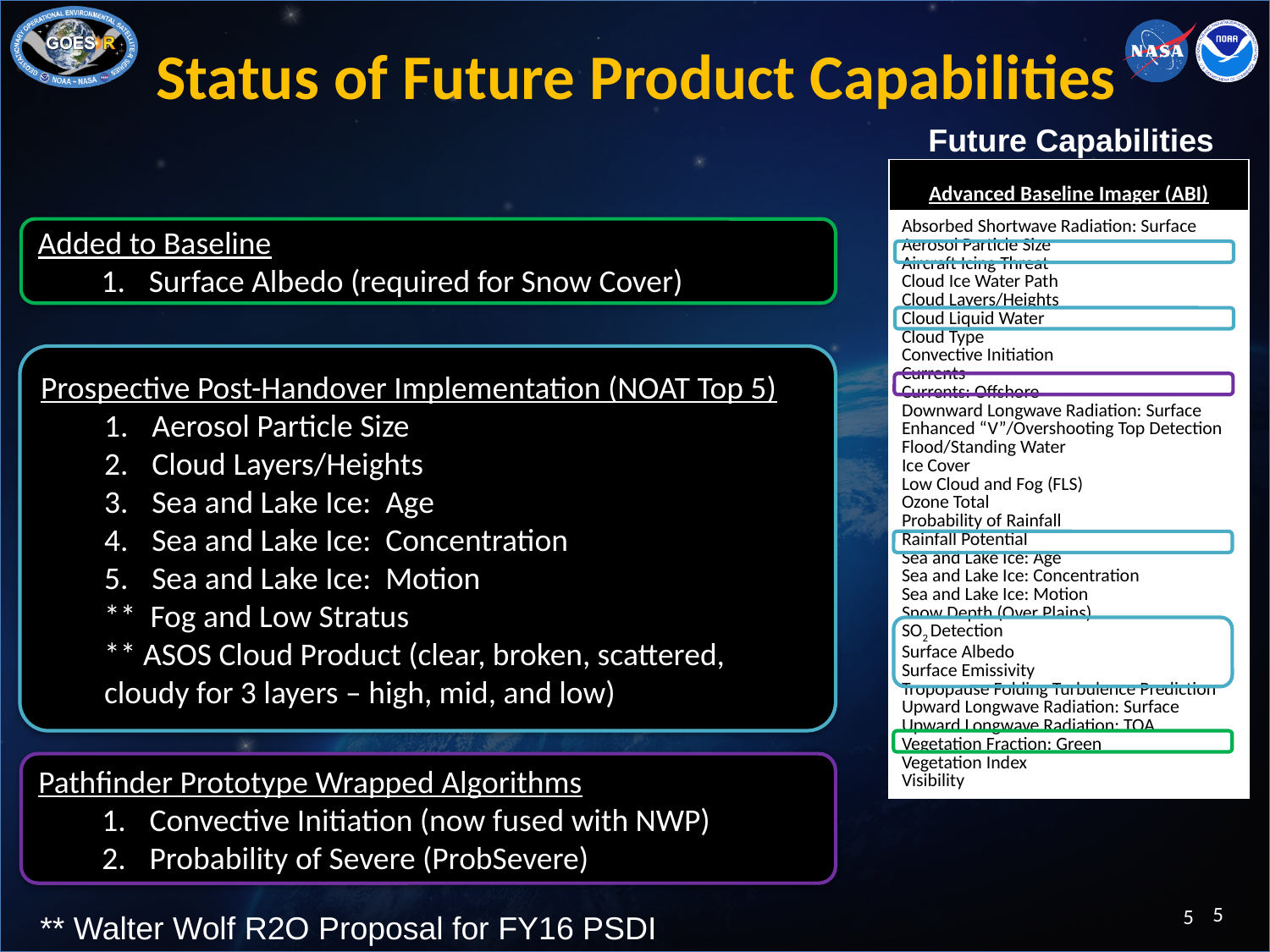

# Status of Future Product Capabilities
Future Capabilities
| Advanced Baseline Imager (ABI) |
| --- |
| Absorbed Shortwave Radiation: Surface Aerosol Particle Size Aircraft Icing Threat Cloud Ice Water Path Cloud Layers/Heights Cloud Liquid Water Cloud Type Convective Initiation Currents Currents: Offshore Downward Longwave Radiation: Surface Enhanced “V”/Overshooting Top Detection Flood/Standing Water Ice Cover Low Cloud and Fog (FLS) Ozone Total Probability of Rainfall Rainfall Potential Sea and Lake Ice: Age Sea and Lake Ice: Concentration Sea and Lake Ice: Motion Snow Depth (Over Plains) SO2 Detection Surface Albedo Surface Emissivity Tropopause Folding Turbulence Prediction Upward Longwave Radiation: Surface Upward Longwave Radiation: TOA Vegetation Fraction: Green Vegetation Index Visibility |
Added to Baseline
Surface Albedo (required for Snow Cover)

Prospective Post-Handover Implementation (NOAT Top 5)
Aerosol Particle Size
Cloud Layers/Heights
Sea and Lake Ice:  Age
Sea and Lake Ice:  Concentration
Sea and Lake Ice:  Motion
**  Fog and Low Stratus
** ASOS Cloud Product (clear, broken, scattered, cloudy for 3 layers – high, mid, and low)

Pathfinder Prototype Wrapped Algorithms
Convective Initiation (now fused with NWP)
Probability of Severe (ProbSevere)
5
5
** Walter Wolf R2O Proposal for FY16 PSDI